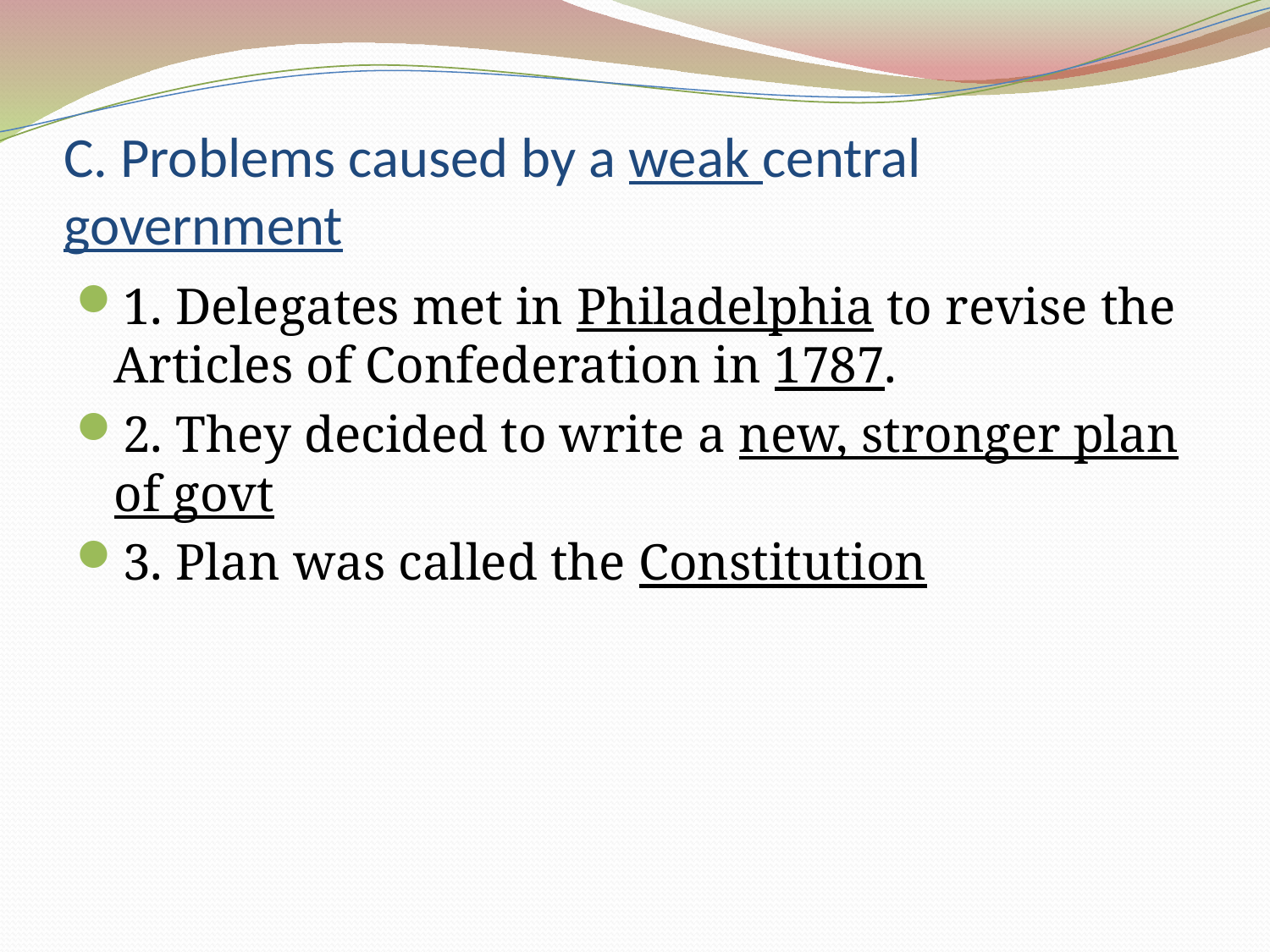

# C. Problems caused by a weak central government
1. Delegates met in Philadelphia to revise the Articles of Confederation in 1787.
2. They decided to write a new, stronger plan of govt
3. Plan was called the Constitution